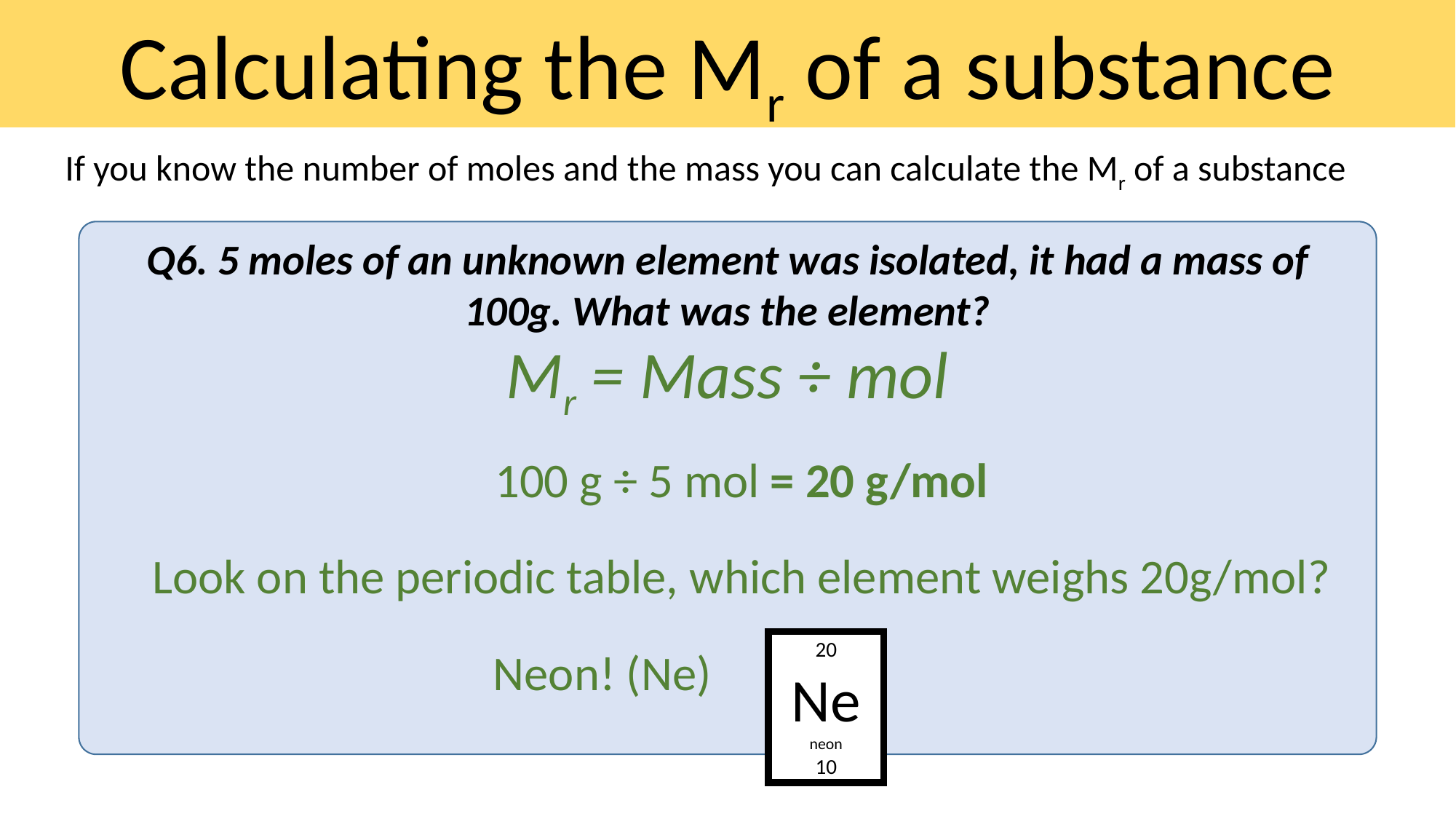

# Calculating the Mr of a substance
If you know the number of moles and the mass you can calculate the Mr of a substance
Q6. 5 moles of an unknown element was isolated, it had a mass of 100g. What was the element?
Mr = Mass ÷ mol
100 g ÷ 5 mol = 20 g/mol
Look on the periodic table, which element weighs 20g/mol?
20
Ne
neon
10
Neon! (Ne)